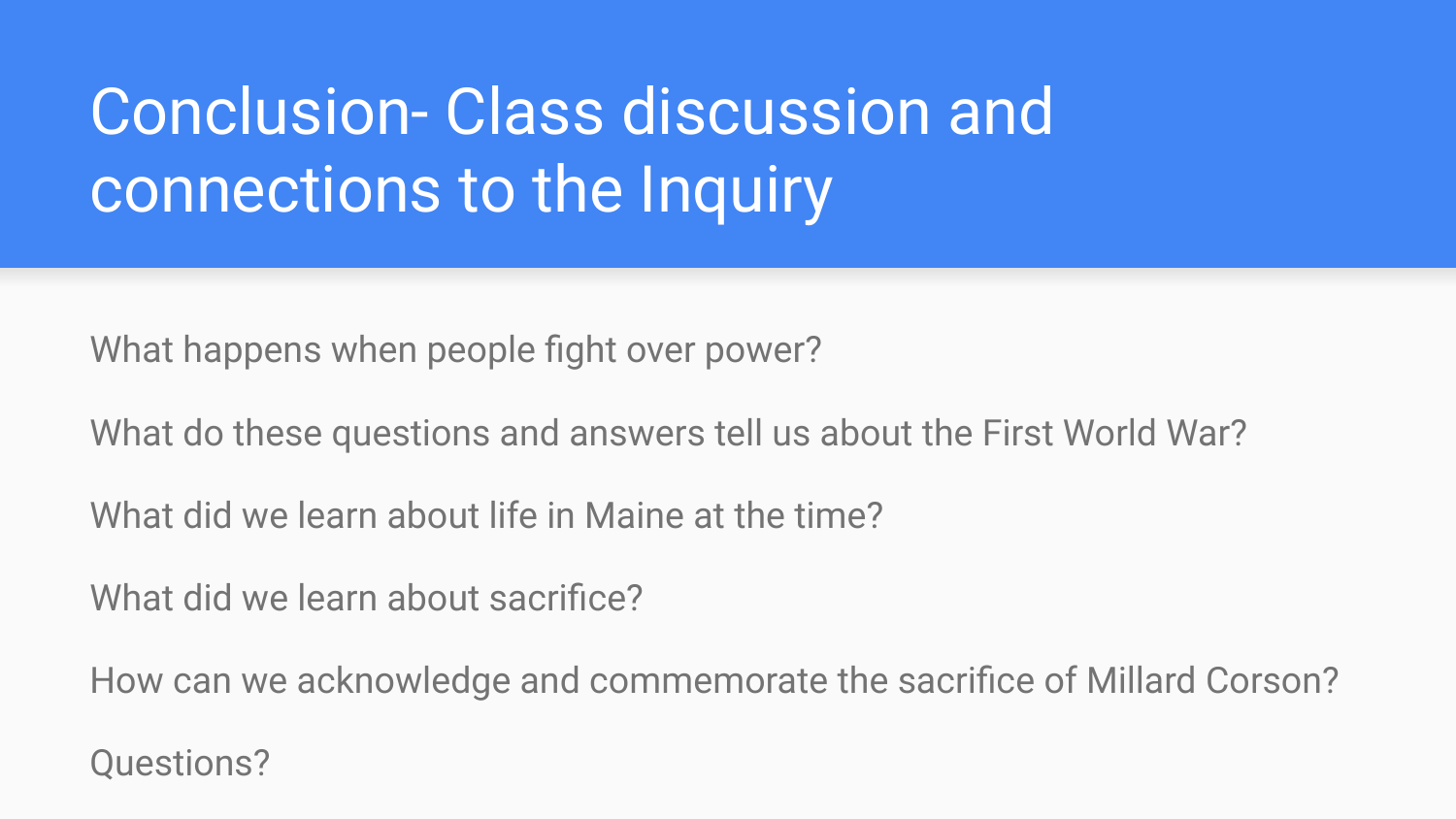

# Conclusion- Class discussion and connections to the Inquiry
What happens when people fight over power?
What do these questions and answers tell us about the First World War?
What did we learn about life in Maine at the time?
What did we learn about sacrifice?
How can we acknowledge and commemorate the sacrifice of Millard Corson?
Questions?